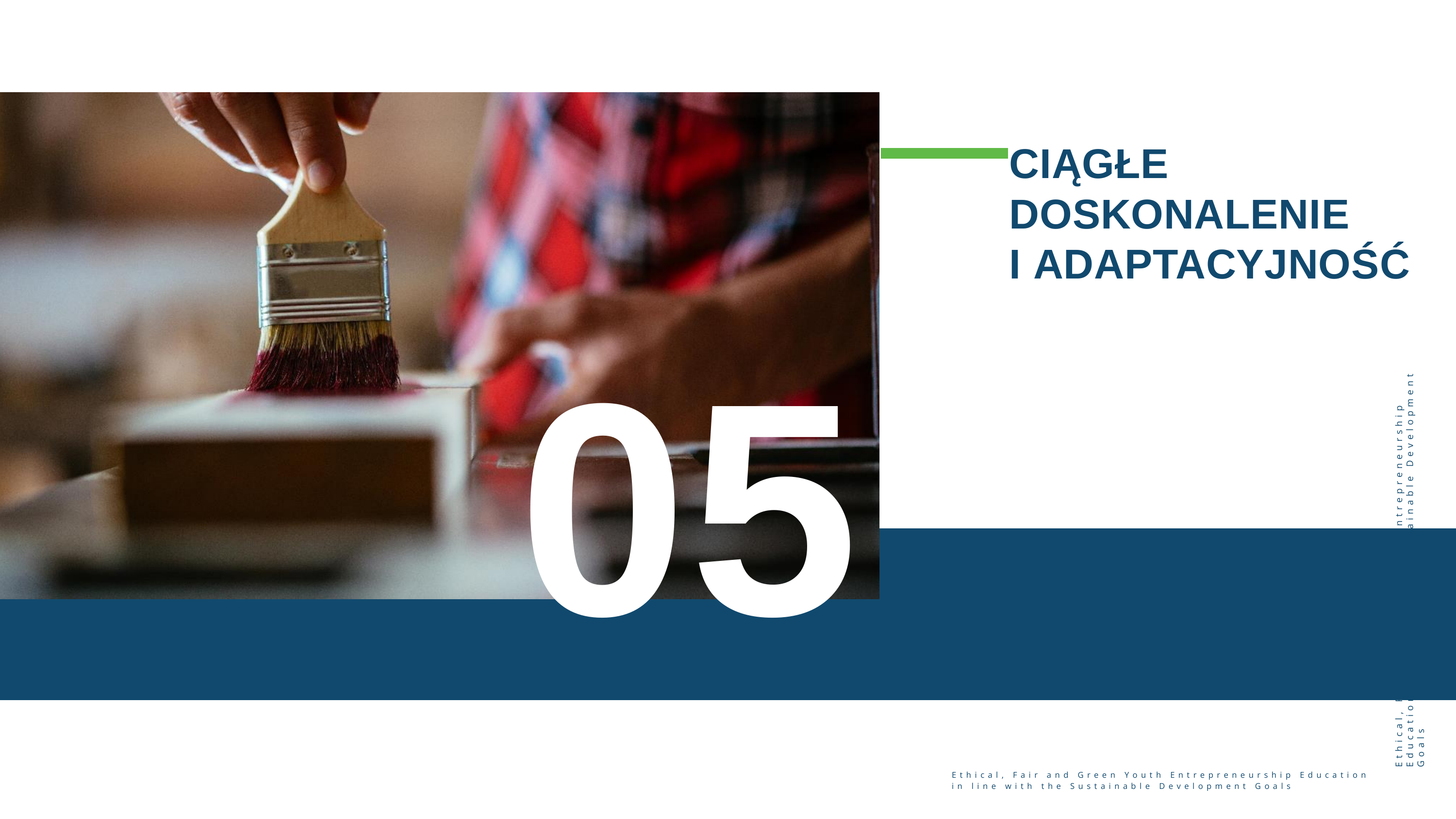

CIĄGŁE DOSKONALENIE
I ADAPTACYJNOŚĆ

05

Ethical, Fair and Green Youth Entrepreneurship Education in line with the Sustainable Development Goals
Ethical, Fair and Green Youth Entrepreneurship Education in line with the Sustainable Development Goals